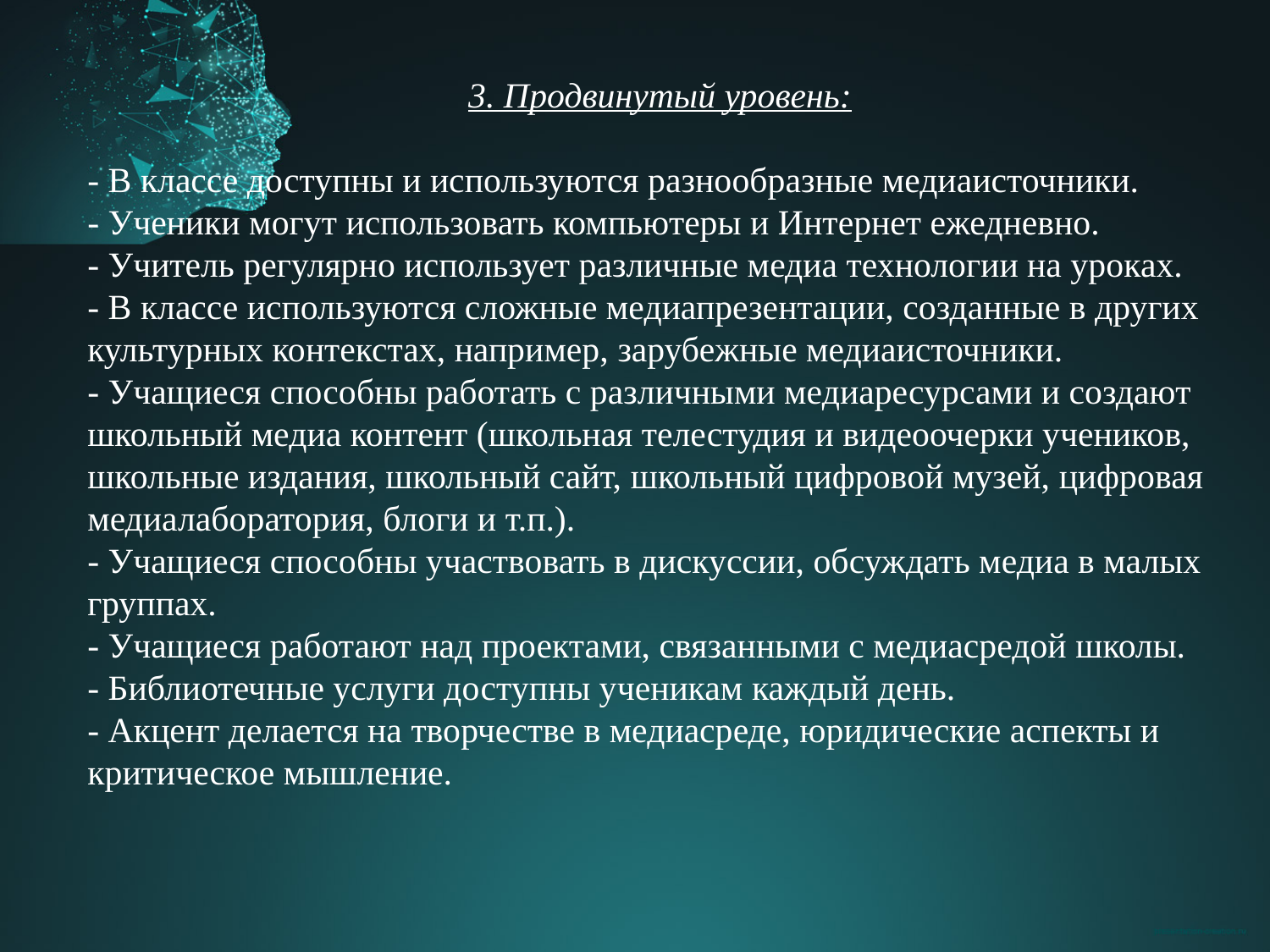

3. Продвинутый уровень:

- В классе доступны и используются разнообразные медиаисточники.
- Ученики могут использовать компьютеры и Интернет ежедневно.
- Учитель регулярно использует различные медиа технологии на уроках.
- В классе используются сложные медиапрезентации, созданные в других культурных контекстах, например, зарубежные медиаисточники.
- Учащиеся способны работать с различными медиаресурсами и создают школьный медиа контент (школьная телестудия и видеоочерки учеников, школьные издания, школьный сайт, школьный цифровой музей, цифровая медиалаборатория, блоги и т.п.).
- Учащиеся способны участвовать в дискуссии, обсуждать медиа в малых группах.
- Учащиеся работают над проектами, связанными с медиасредой школы.
- Библиотечные услуги доступны ученикам каждый день.
- Акцент делается на творчестве в медиасреде, юридические аспекты и критическое мышление.